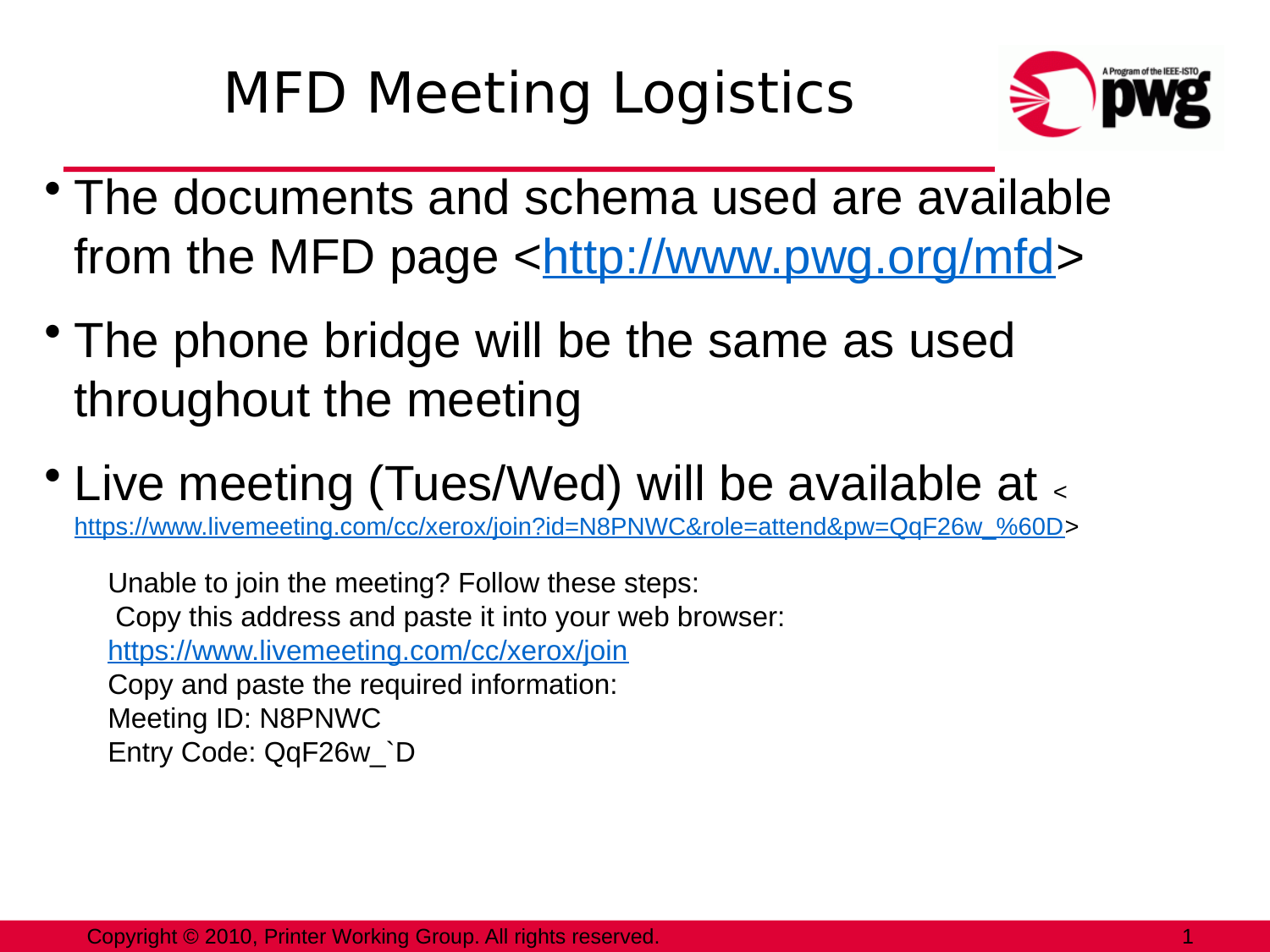

# MFD Meeting Logistics
The documents and schema used are available from the MFD page <http://www.pwg.org/mfd>
The phone bridge will be the same as used throughout the meeting
Live meeting (Tues/Wed) will be available at <https://www.livemeeting.com/cc/xerox/join?id=N8PNWC&role=attend&pw=QqF26w_%60D>
Unable to join the meeting? Follow these steps:
 Copy this address and paste it into your web browser:
https://www.livemeeting.com/cc/xerox/join
Copy and paste the required information:
Meeting ID: N8PNWC
Entry Code: QqF26w_`D

Copyright © 2010, Printer Working Group. All rights reserved.
1